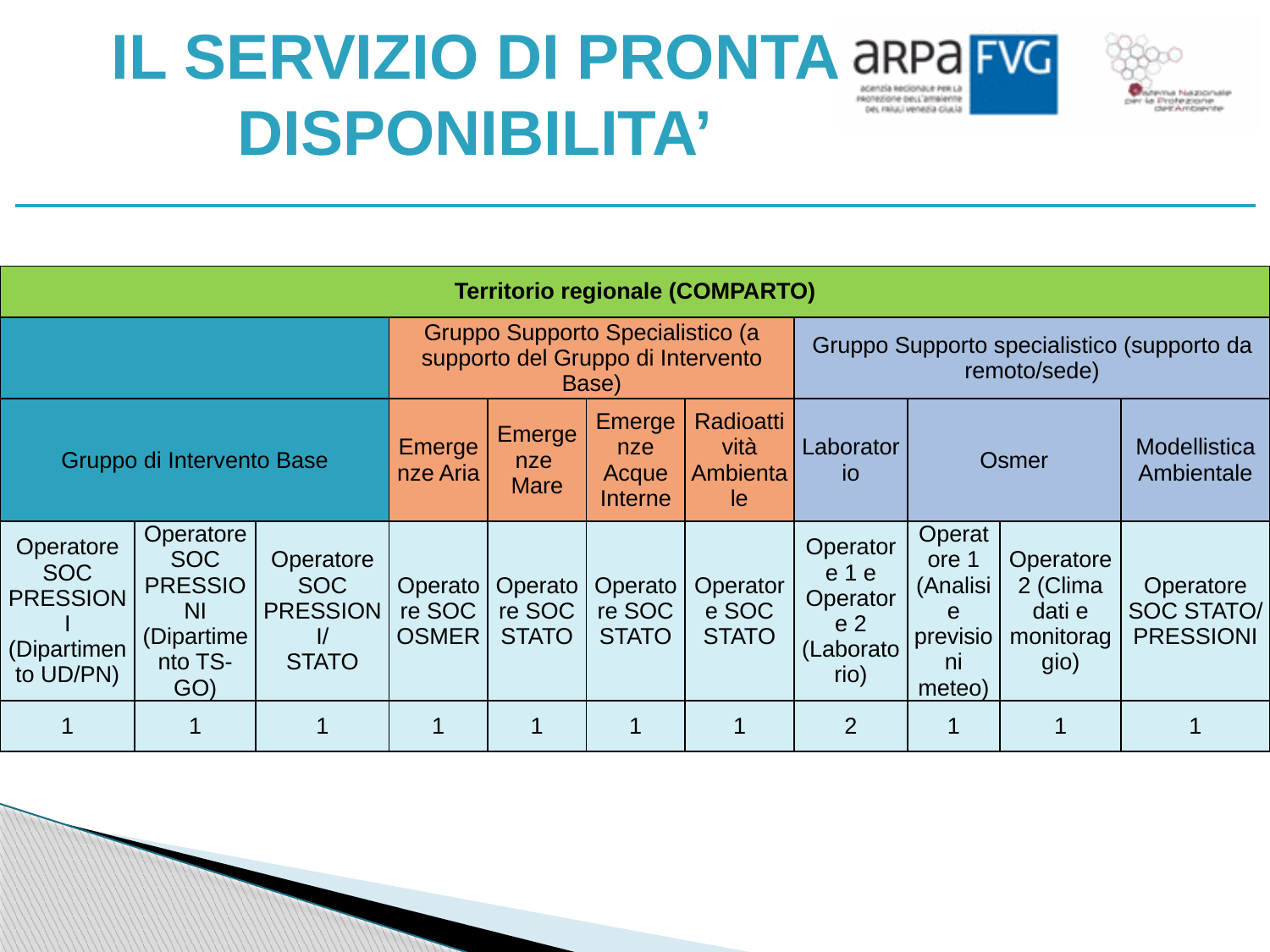

# IL SERVIZIO DI PRONTA DISPONIBILITA’
| Territorio regionale (COMPARTO) |  |  |  |  |  |  |  |  |  |  |
| --- | --- | --- | --- | --- | --- | --- | --- | --- | --- | --- |
|  |  |  | Gruppo Supporto Specialistico (a supporto del Gruppo di Intervento Base) |  |  |  | Gruppo Supporto specialistico (supporto da remoto/sede) |  |  |  |
| Gruppo di Intervento Base |  |  | Emergenze Aria | Emergenze Mare | Emergenze Acque Interne | Radioattività Ambientale | Laboratorio | Osmer |  | Modellistica Ambientale |
| Operatore SOC PRESSIONI (Dipartimento UD/PN) | Operatore SOC PRESSIONI (Dipartimento TS-GO) | Operatore SOC PRESSIONI/ STATO | Operatore SOC OSMER | Operatore SOC STATO | Operatore SOC STATO | Operatore SOC STATO | Operatore 1 e Operatore 2 (Laboratorio) | Operatore 1 (Analisi e previsioni meteo) | Operatore 2 (Clima dati e monitoraggio) | Operatore SOC STATO/ PRESSIONI |
| 1 | 1 | 1 | 1 | 1 | 1 | 1 | 2 | 1 | 1 | 1 |